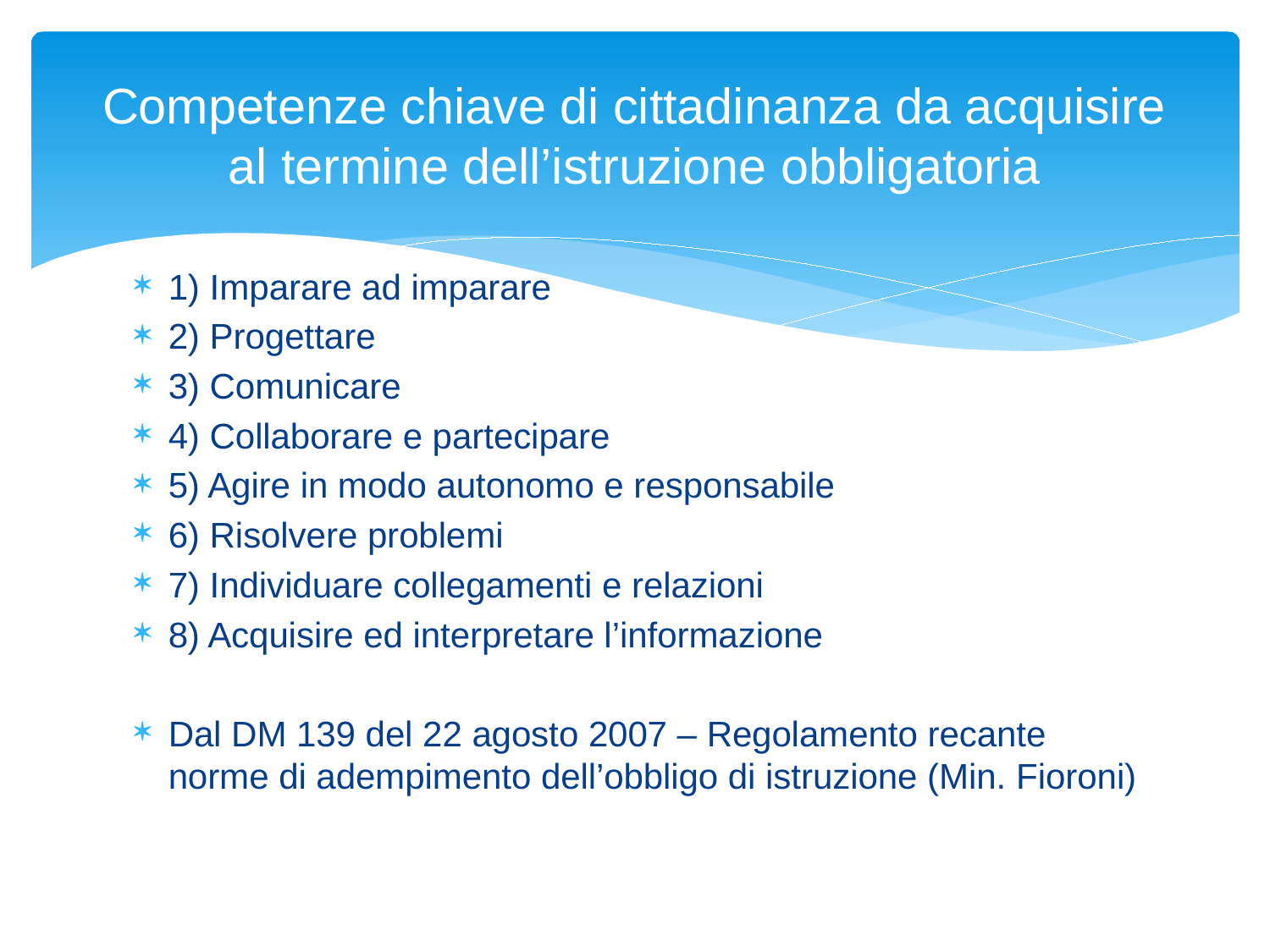

# Competenze chiave di cittadinanza da acquisire al termine dell’istruzione obbligatoria
1) Imparare ad imparare
2) Progettare
3) Comunicare
4) Collaborare e partecipare
5) Agire in modo autonomo e responsabile
6) Risolvere problemi
7) Individuare collegamenti e relazioni
8) Acquisire ed interpretare l’informazione

Dal DM 139 del 22 agosto 2007 – Regolamento recante norme di adempimento dell’obbligo di istruzione (Min. Fioroni)